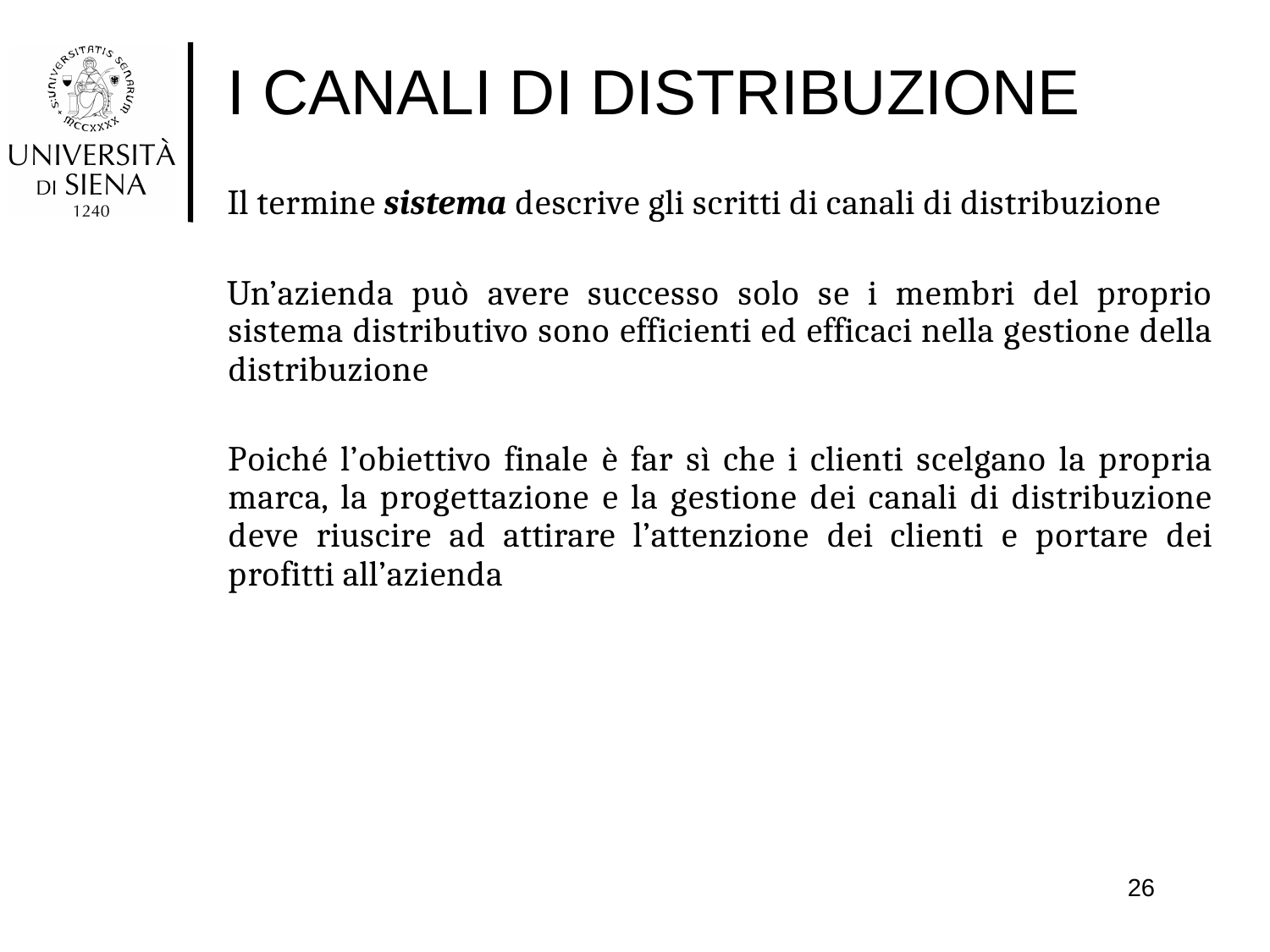

# I CANALI DI DISTRIBUZIONE
Il termine sistema descrive gli scritti di canali di distribuzione

Un’azienda può avere successo solo se i membri del proprio sistema distributivo sono efficienti ed efficaci nella gestione della distribuzione

Poiché l’obiettivo finale è far sì che i clienti scelgano la propria marca, la progettazione e la gestione dei canali di distribuzione deve riuscire ad attirare l’attenzione dei clienti e portare dei profitti all’azienda

26